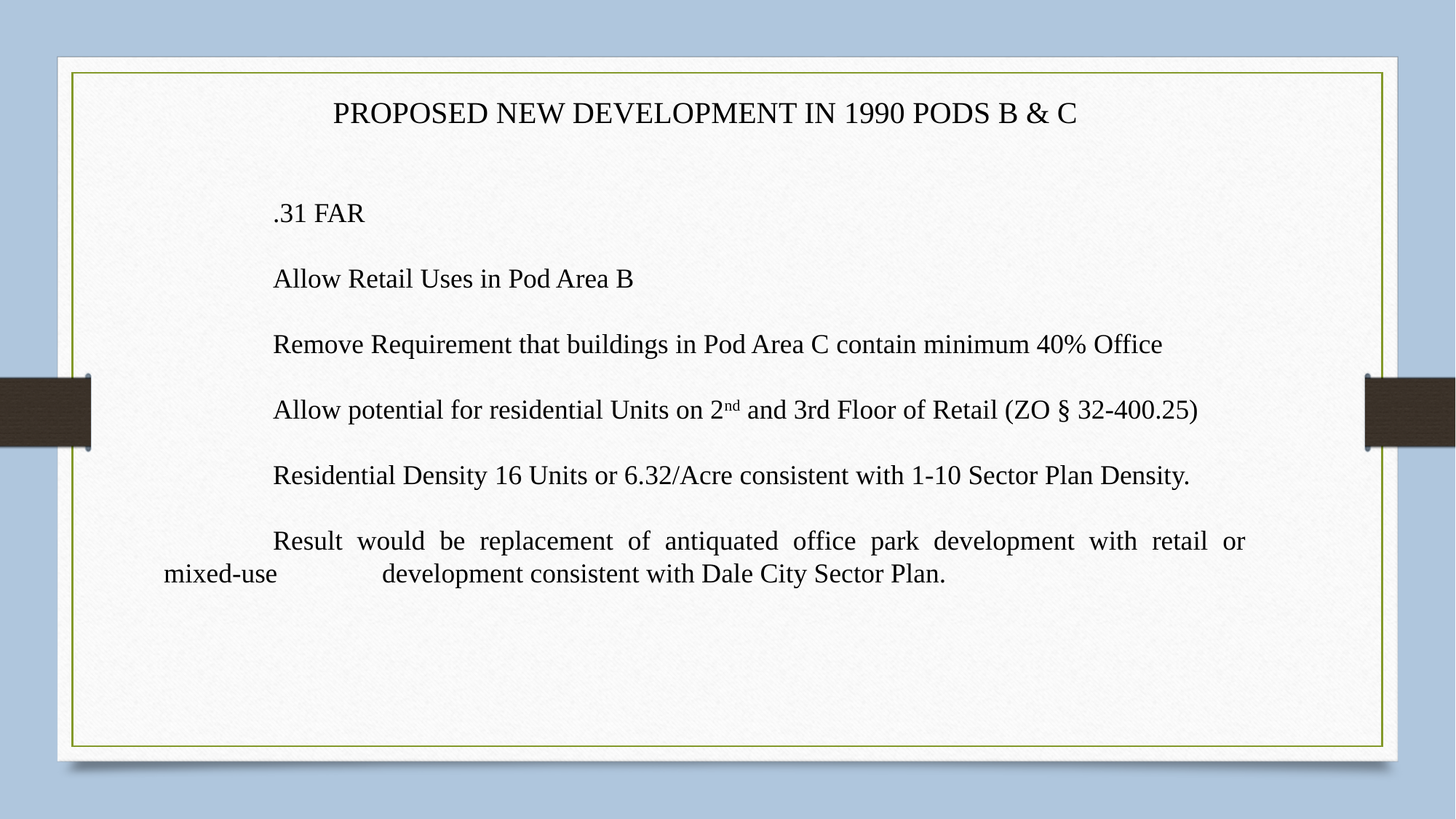

PROPOSED NEW DEVELOPMENT IN 1990 PODS B & C

	.31 FAR

	Allow Retail Uses in Pod Area B

	Remove Requirement that buildings in Pod Area C contain minimum 40% Office

	Allow potential for residential Units on 2nd and 3rd Floor of Retail (ZO § 32-400.25)

	Residential Density 16 Units or 6.32/Acre consistent with 1-10 Sector Plan Density.

	Result would be replacement of antiquated office park development with retail or mixed-use 	development consistent with Dale City Sector Plan.